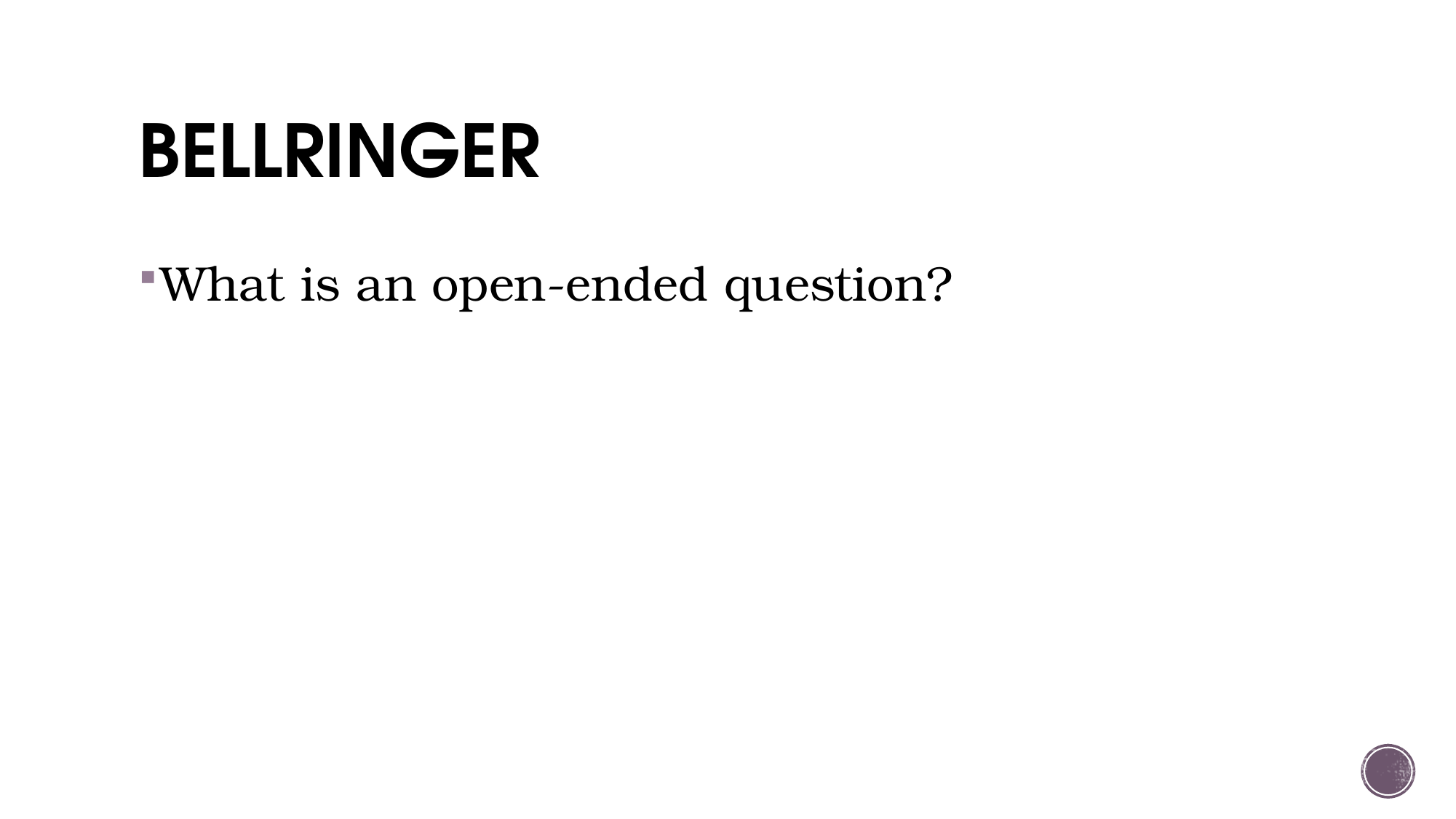

# BELLRINGER
What is an open-ended question?